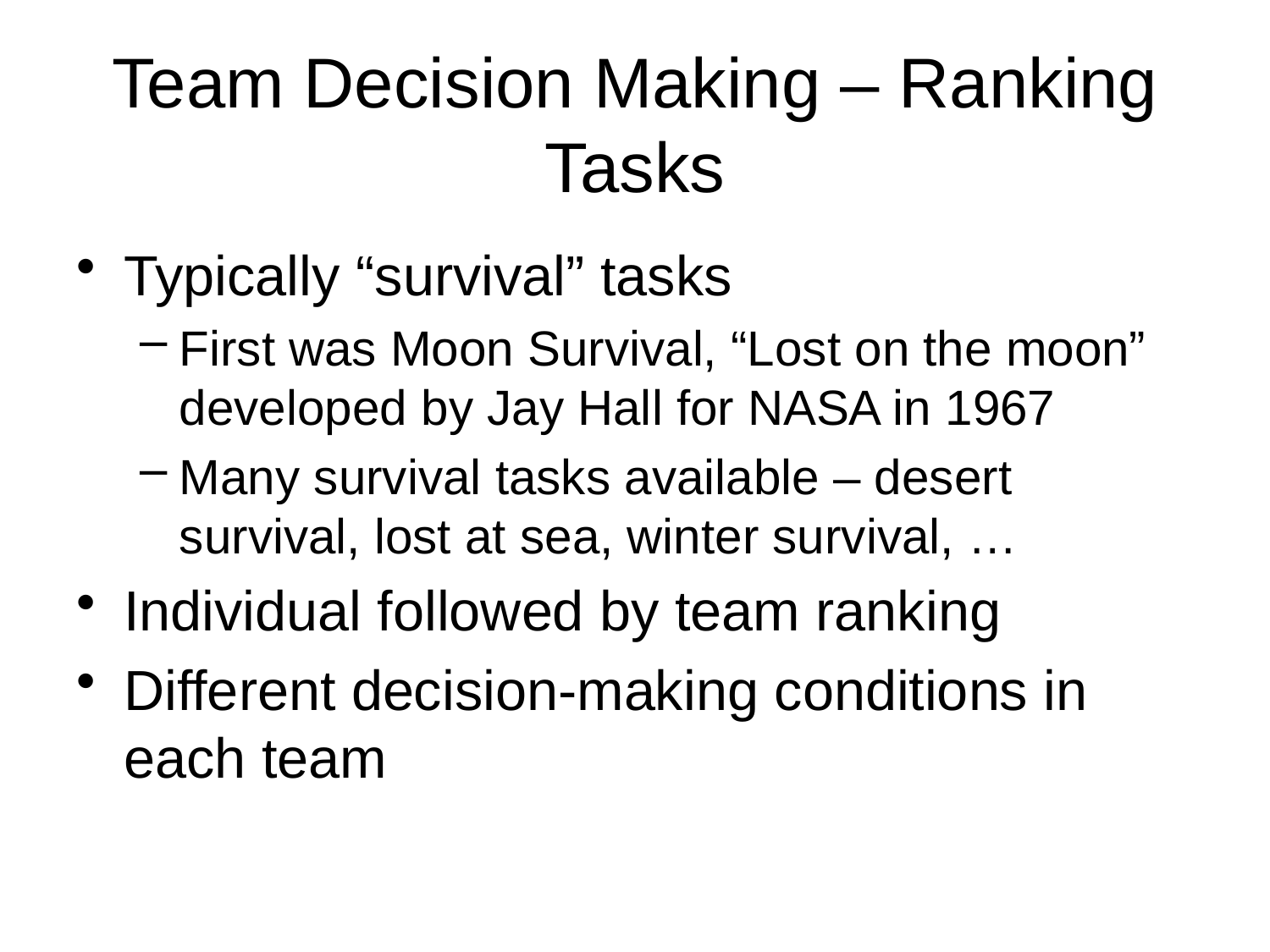

# Team Decision Making – Ranking Tasks
Typically “survival” tasks
First was Moon Survival, “Lost on the moon” developed by Jay Hall for NASA in 1967
Many survival tasks available – desert survival, lost at sea, winter survival, …
Individual followed by team ranking
Different decision-making conditions in each team